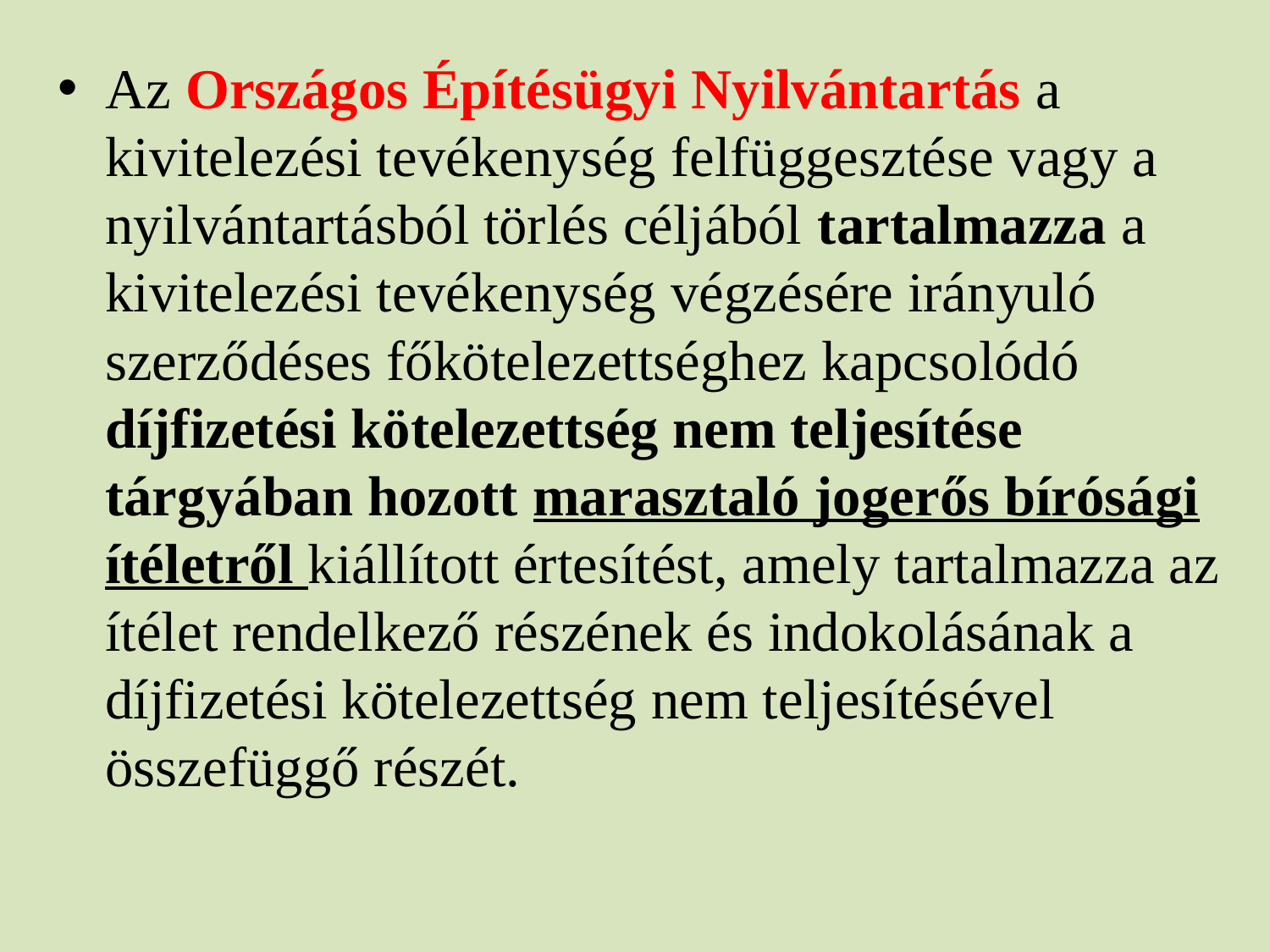

Az Országos Építésügyi Nyilvántartás a kivitelezési tevékenység felfüggesztése vagy a nyilvántartásból törlés céljából tartalmazza a kivitelezési tevékenység végzésére irányuló szerződéses főkötelezettséghez kapcsolódó díjfizetési kötelezettség nem teljesítése tárgyában hozott marasztaló jogerős bírósági ítéletről kiállított értesítést, amely tartalmazza az ítélet rendelkező részének és indokolásának a díjfizetési kötelezettség nem teljesítésével összefüggő részét.